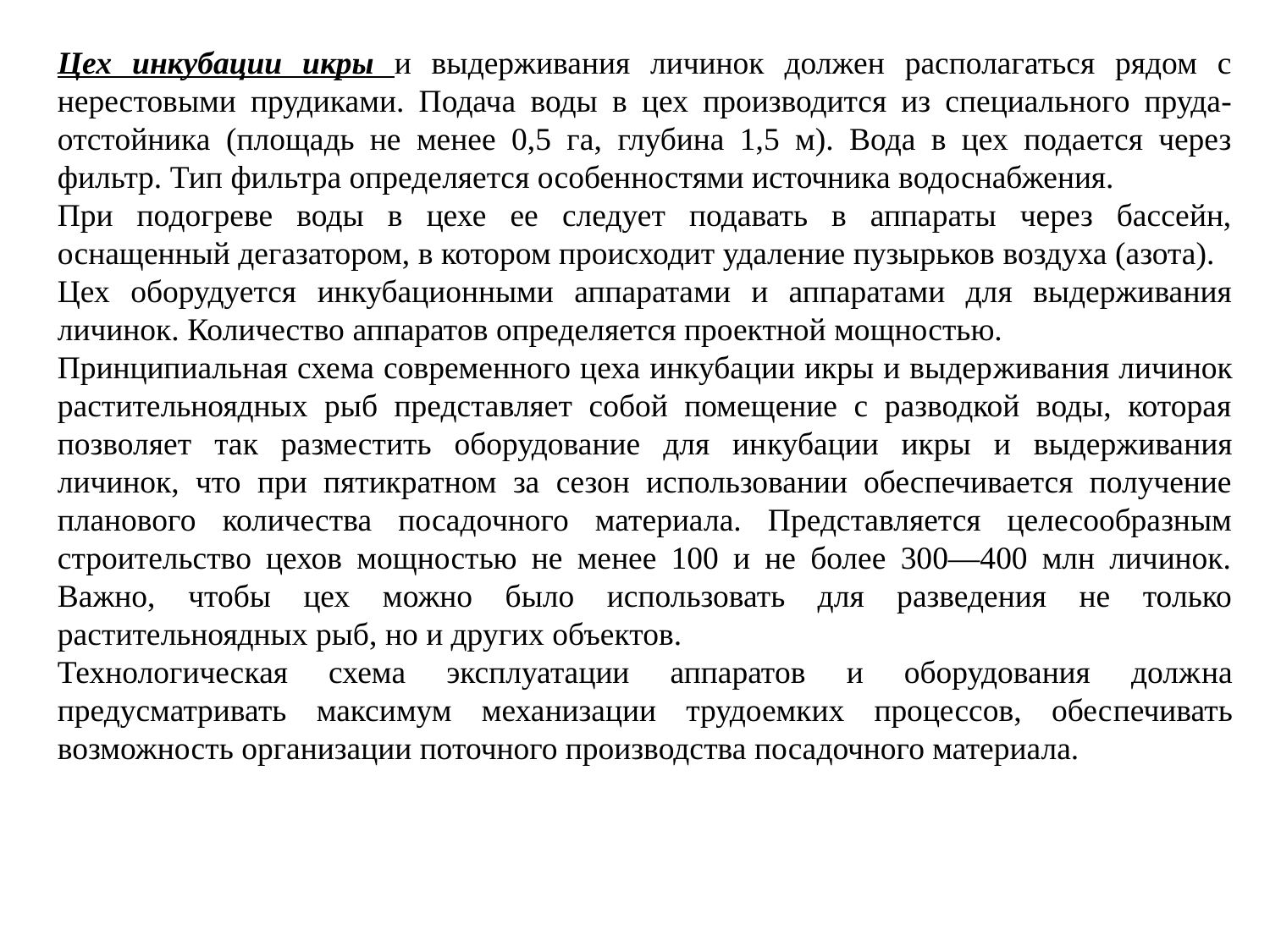

Цех инкубации икры и выдерживания личинок должен располагаться рядом с нерестовыми прудиками. Подача воды в цех производится из специального пруда-отстойника (площадь не менее 0,5 га, глубина 1,5 м). Вода в цех подается через фильтр. Тип фильтра определяется особенностями источника водоснабжения.
При подогреве воды в цехе ее следует подавать в аппараты через бассейн, оснащенный дегазатором, в котором происходит удаление пузырьков воздуха (азота).
Цех оборудуется инкубационными аппаратами и аппаратами для выдерживания личинок. Количество аппаратов определяется проектной мощностью.
Принципиальная схема современного цеха инкубации икры и выдер­живания личинок растительноядных рыб представляет собой помещение с разводкой воды, которая позволяет так разместить оборудование для ин­кубации икры и выдерживания личинок, что при пятикратном за сезон использовании обеспечивается получение планового количества посадо­чного материала. Представляется целесообразным строительство цехов мощностью не менее 100 и не более 300—400 млн личинок. Важно, чтобы цех можно было использовать для разведения не только растительноядных рыб, но и других объектов.
Технологическая схема эксплуатации аппаратов и оборудования долж­на предусматривать максимум механизации трудоемких процессов, обес­печивать возможность организации поточного производства посадочного материала.